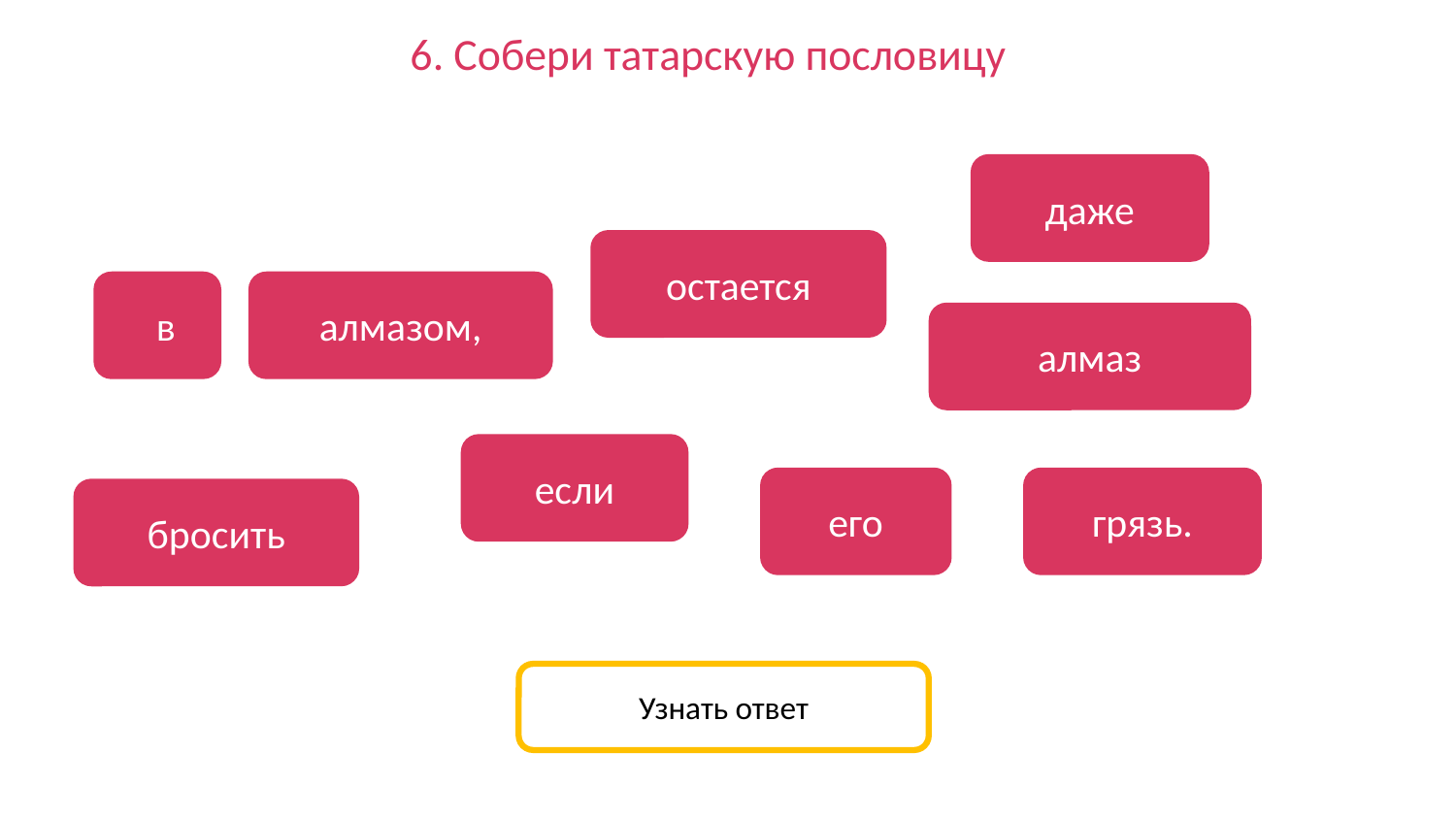

6. Собери татарскую пословицу
даже
остается
в
алмазом,
алмаз
если
его
грязь.
бросить
Узнать ответ